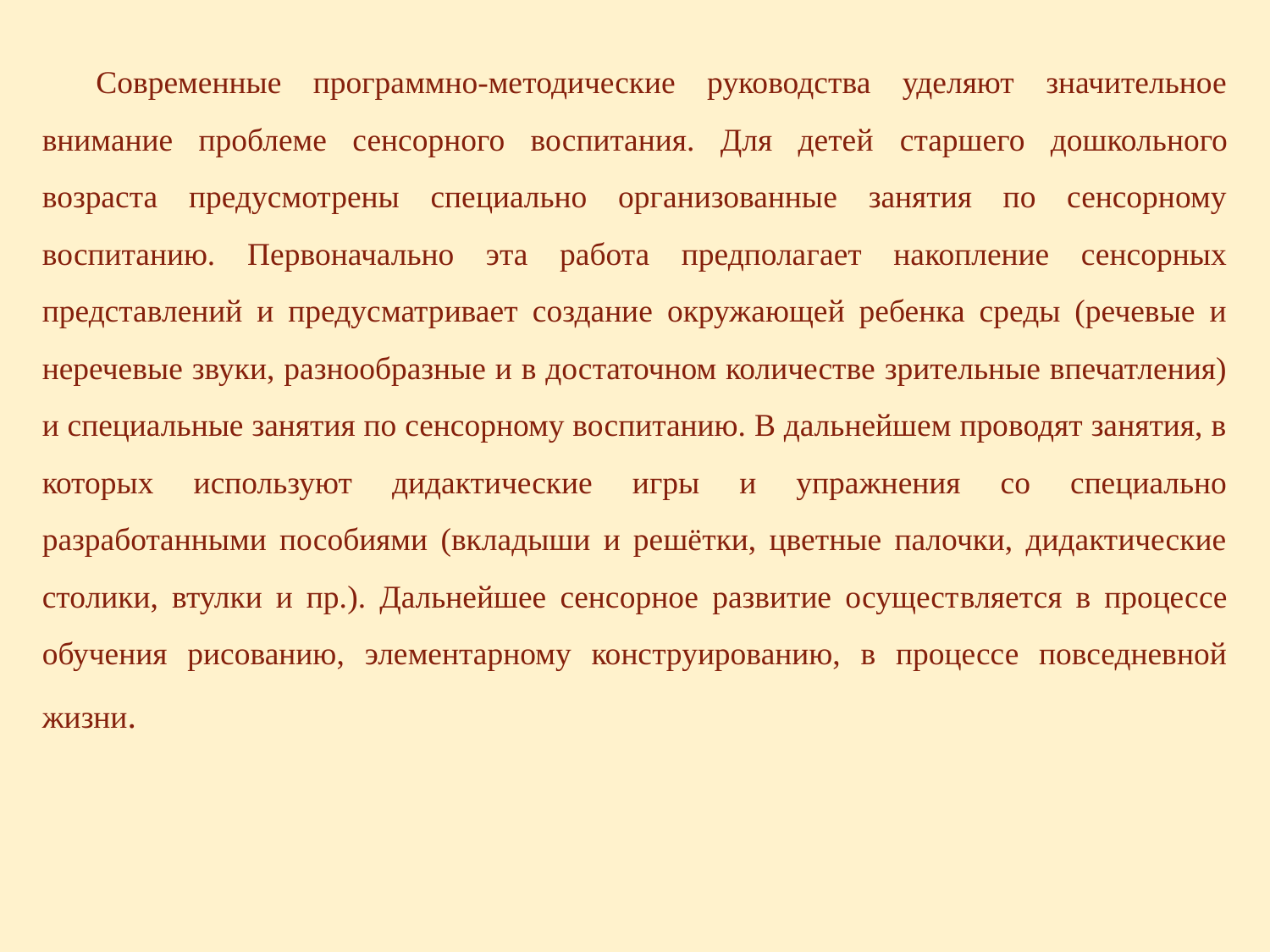

Современные программно-методические руководства уделяют значительное внимание проблеме сенсорного воспитания. Для детей старшего дошкольного возраста предусмотрены специально организованные занятия по сенсорному воспитанию. Первоначально эта работа предполагает накопление сенсорных представлений и предусматривает создание окружающей ребенка среды (речевые и неречевые звуки, разнообразные и в достаточном количестве зрительные впечатления) и специальные занятия по сенсорному воспитанию. В дальнейшем проводят занятия, в которых используют дидактические игры и упражнения со специально разработанными пособиями (вкладыши и решётки, цветные палочки, дидактические столики, втулки и пр.). Дальнейшее сенсорное развитие осущест­вляется в процессе обучения рисованию, элементарному конструированию, в процессе повседневной жизни.